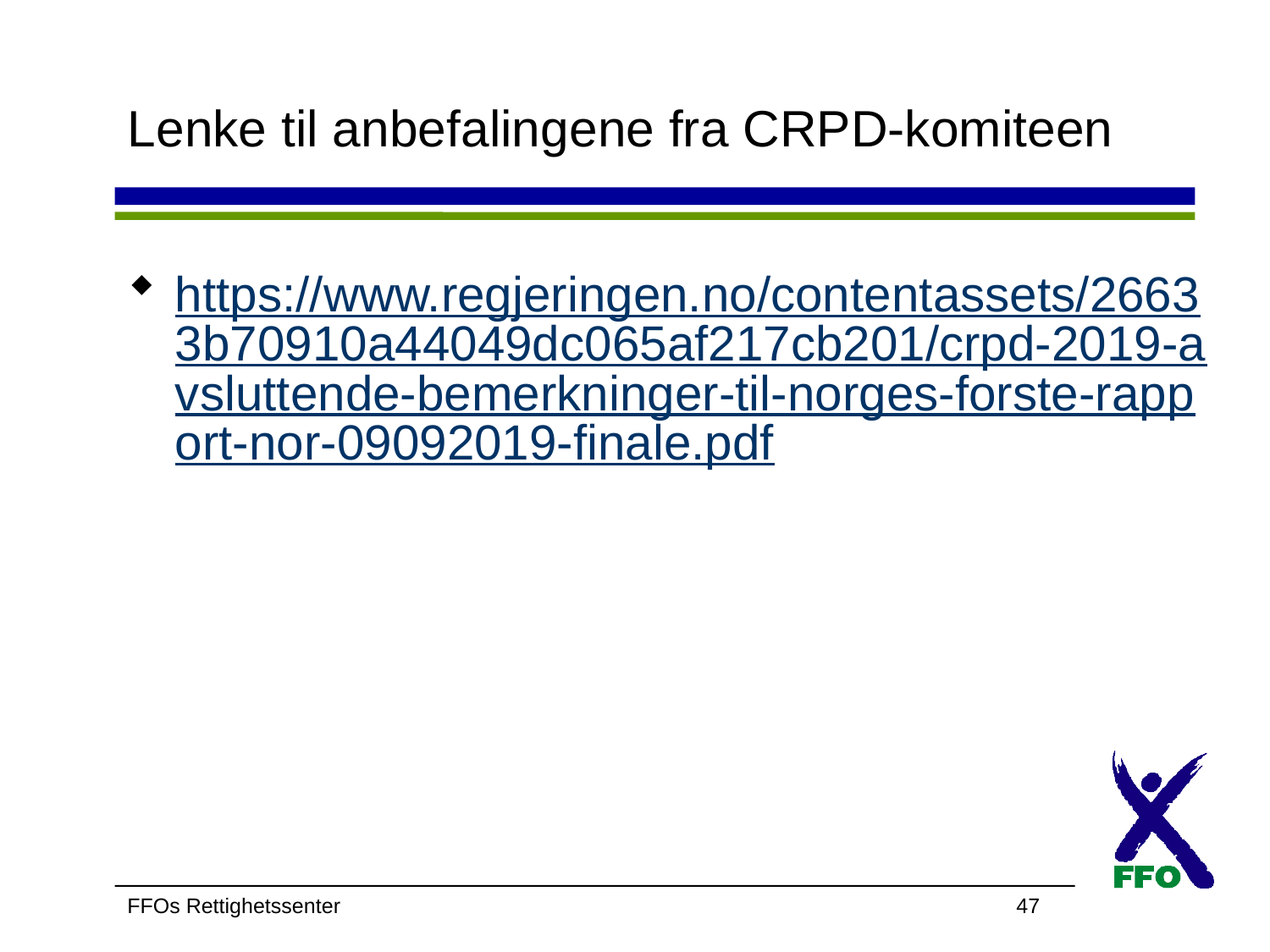

# Lenke til anbefalingene fra CRPD-komiteen
https://www.regjeringen.no/contentassets/26633b70910a44049dc065af217cb201/crpd-2019-avsluttende-bemerkninger-til-norges-forste-rapport-nor-09092019-finale.pdf